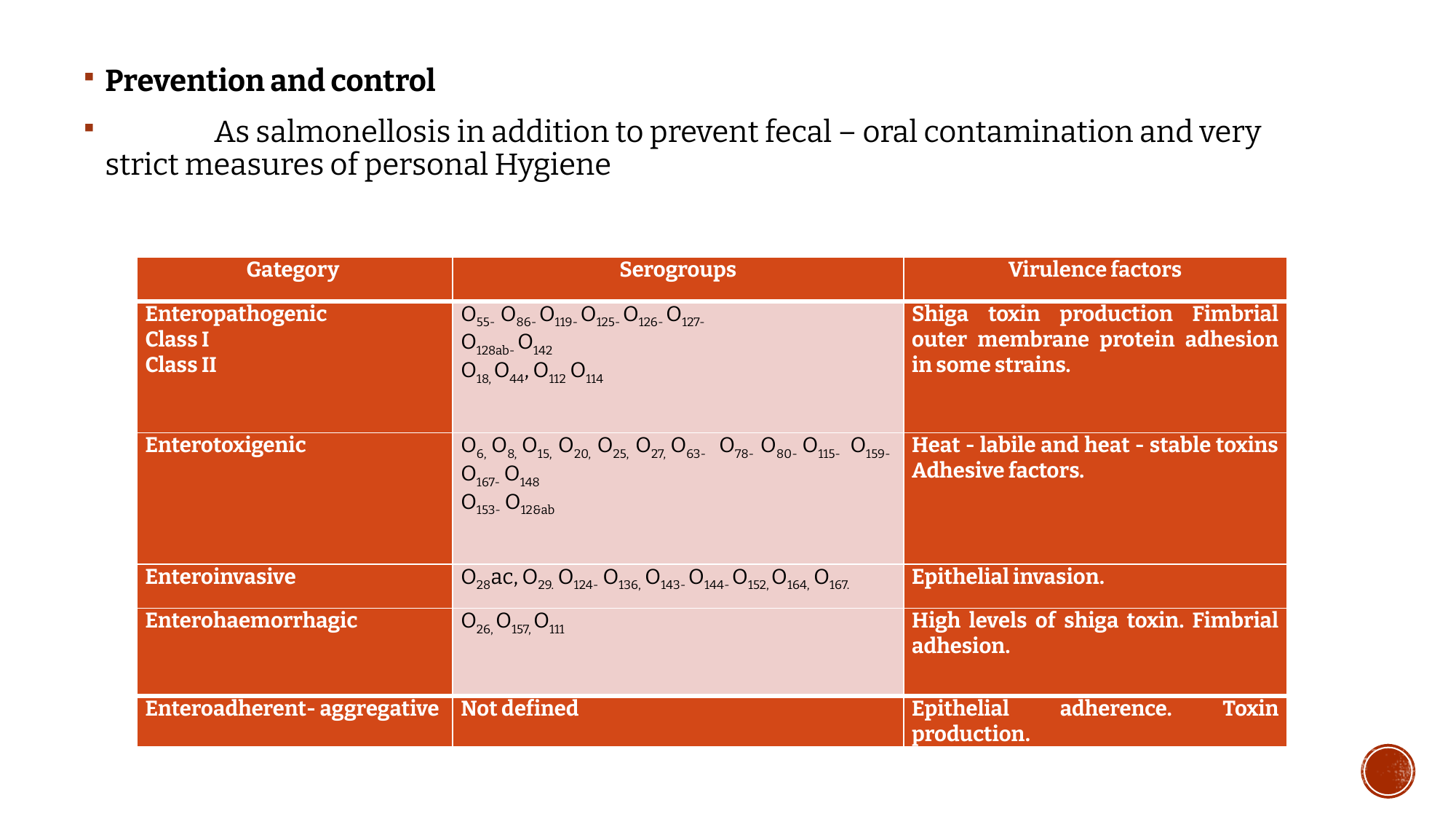

Prevention and control
	As salmonellosis in addition to prevent fecal – oral contamination and very strict measures of personal Hygiene

| Gategory | Serogroups | Virulence factors |
| --- | --- | --- |
| Enteropathogenic Class I Class II | O55- O86- O119- O125- O126- O127- O128ab- O142 O18, O44, O112 O114 | Shiga toxin production Fimbrial outer membrane protein adhesion in some strains. |
| Enterotoxigenic | O6, O8, O15, O20, O25, O27, O63- O78- O80- O115- O159- O167- O148 O153- O12&ab | Heat - labile and heat - stable toxins Adhesive factors. |
| Enteroinvasive | O28ac, O29. O124- O136, O143- O144- O152, O164, O167. | Epithelial invasion. |
| Enterohaemorrhagic | O26, O157, O111 | High levels of shiga toxin. Fimbrial adhesion. |
| Enteroadherent- aggregative | Not defined | Epithelial adherence. Toxin production. |